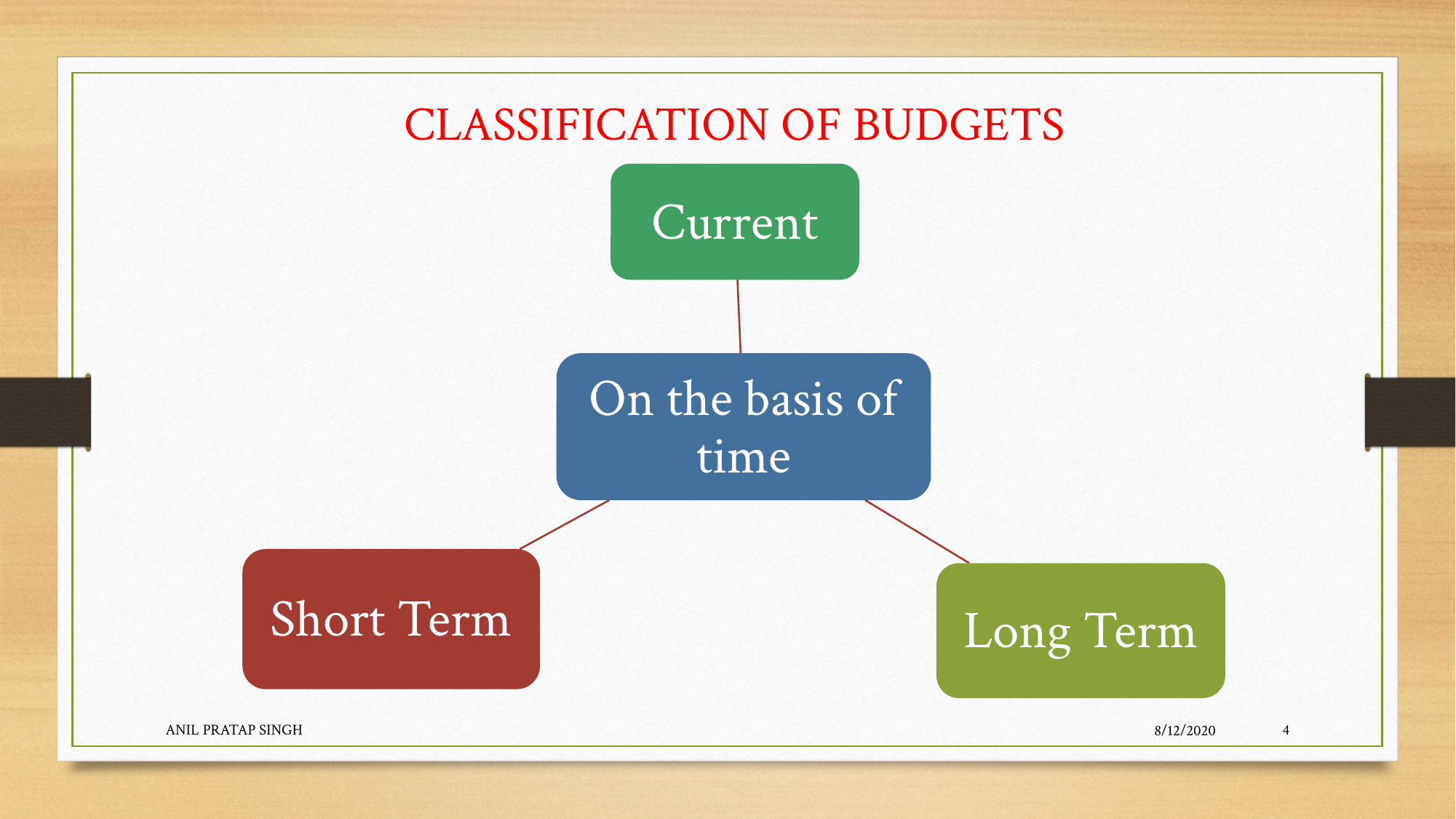

CLASSIFICATION OF BUDGETS
On the basis of time
Current
Long Term
Short Term
ANIL PRATAP SINGH
8/12/2020
4